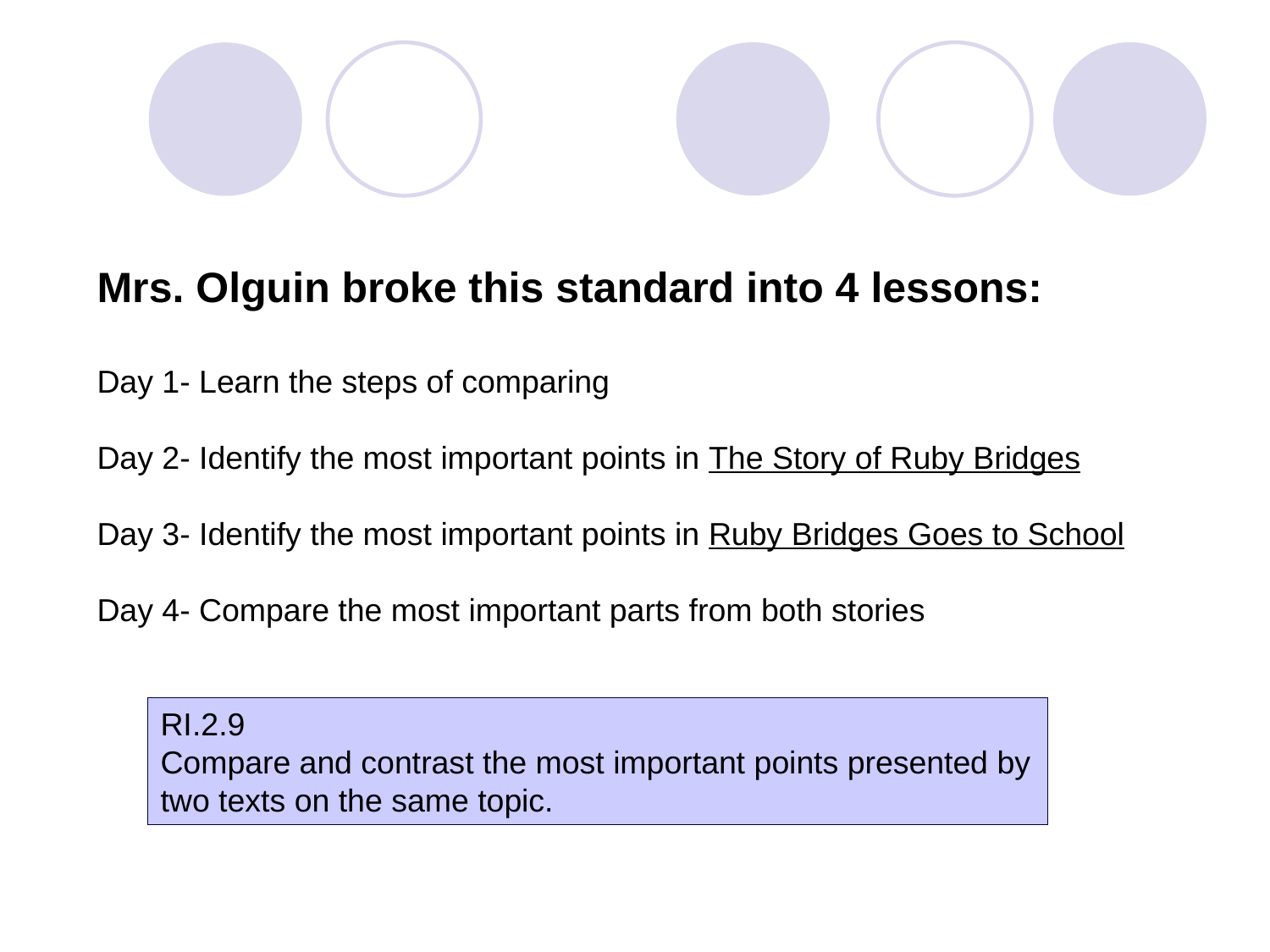

Mrs. Olguin broke this standard into 4 lessons:

Day 1- Learn the steps of comparing

Day 2- Identify the most important points in The Story of Ruby Bridges

Day 3- Identify the most important points in Ruby Bridges Goes to School

Day 4- Compare the most important parts from both stories
RI.2.9
Compare and contrast the most important points presented by two texts on the same topic.